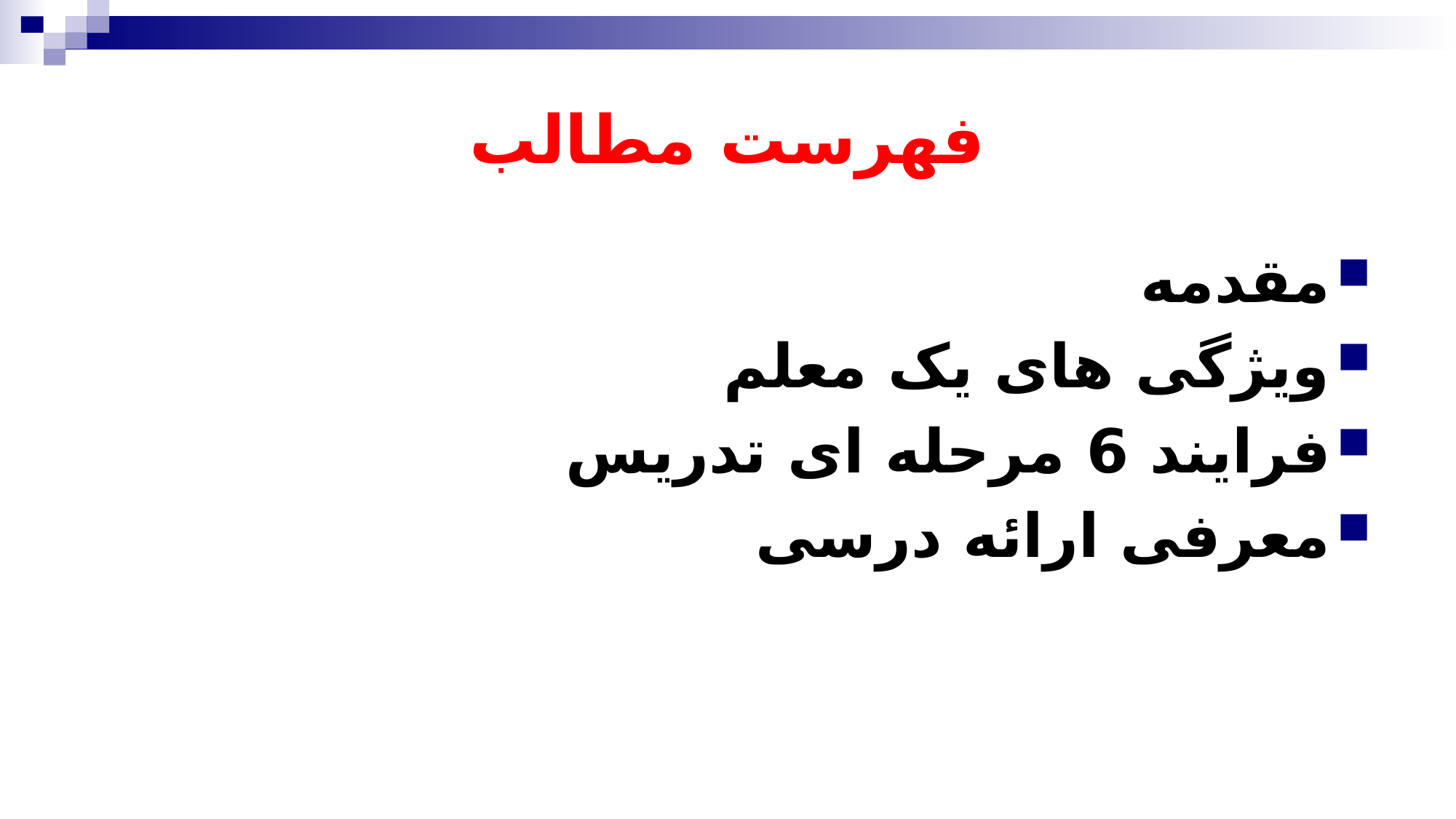

# فهرست مطالب
مقدمه
ویژگی های یک معلم
فرایند 6 مرحله ای تدریس
معرفی ارائه درسی